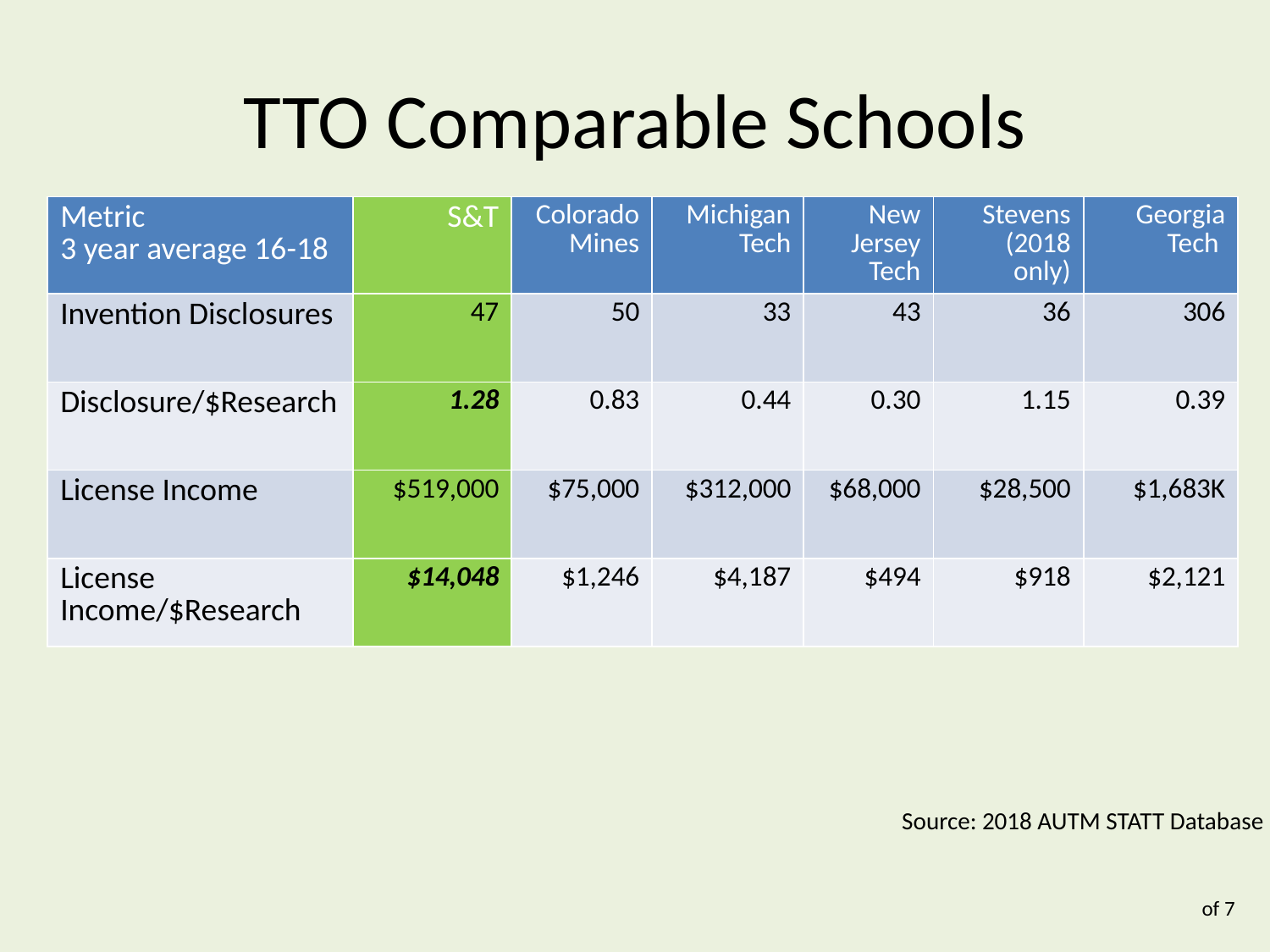

# TTO Comparable Schools
| Metric 3 year average 16-18 | S&T | Colorado Mines | Michigan Tech | New Jersey Tech | Stevens (2018 only) | Georgia Tech |
| --- | --- | --- | --- | --- | --- | --- |
| Invention Disclosures | 47 | 50 | 33 | 43 | 36 | 306 |
| Disclosure/$Research | 1.28 | 0.83 | 0.44 | 0.30 | 1.15 | 0.39 |
| License Income | $519,000 | $75,000 | $312,000 | $68,000 | $28,500 | $1,683K |
| License Income/$Research | $14,048 | $1,246 | $4,187 | $494 | $918 | $2,121 |
Source: 2018 AUTM STATT Database